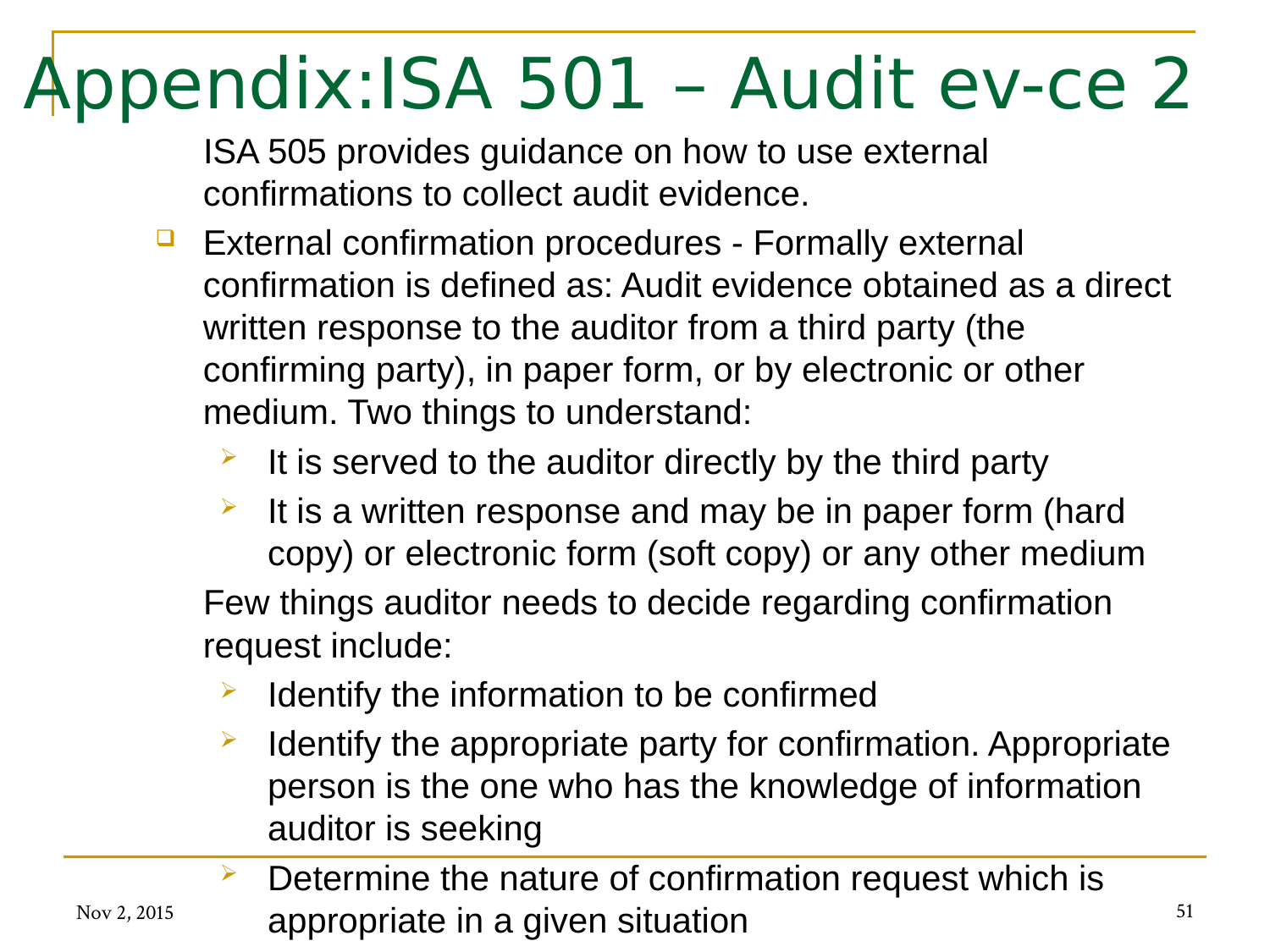

# Appendix:ISA 501 – Audit ev-ce 2
ISA 505 provides guidance on how to use external confirmations to collect audit evidence.
External confirmation procedures - Formally external confirmation is defined as: Audit evidence obtained as a direct written response to the auditor from a third party (the confirming party), in paper form, or by electronic or other medium. Two things to understand:
It is served to the auditor directly by the third party
It is a written response and may be in paper form (hard copy) or electronic form (soft copy) or any other medium
Few things auditor needs to decide regarding confirmation request include:
Identify the information to be confirmed
Identify the appropriate party for confirmation. Appropriate person is the one who has the knowledge of information auditor is seeking
Determine the nature of confirmation request which is appropriate in a given situation

Nov 2, 2015
51